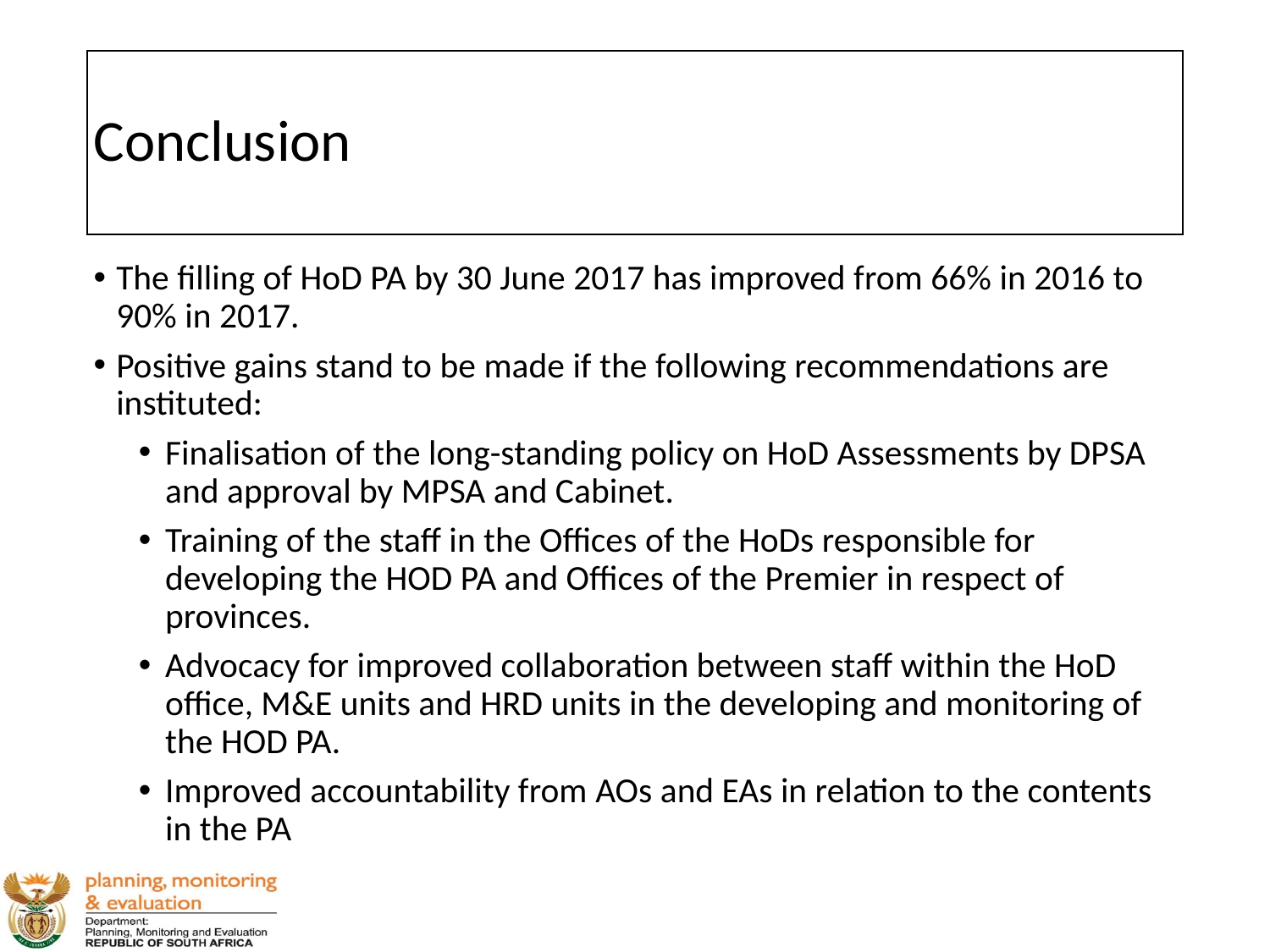

# Conclusion
The filling of HoD PA by 30 June 2017 has improved from 66% in 2016 to 90% in 2017.
Positive gains stand to be made if the following recommendations are instituted:
Finalisation of the long-standing policy on HoD Assessments by DPSA and approval by MPSA and Cabinet.
Training of the staff in the Offices of the HoDs responsible for developing the HOD PA and Offices of the Premier in respect of provinces.
Advocacy for improved collaboration between staff within the HoD office, M&E units and HRD units in the developing and monitoring of the HOD PA.
Improved accountability from AOs and EAs in relation to the contents in the PA